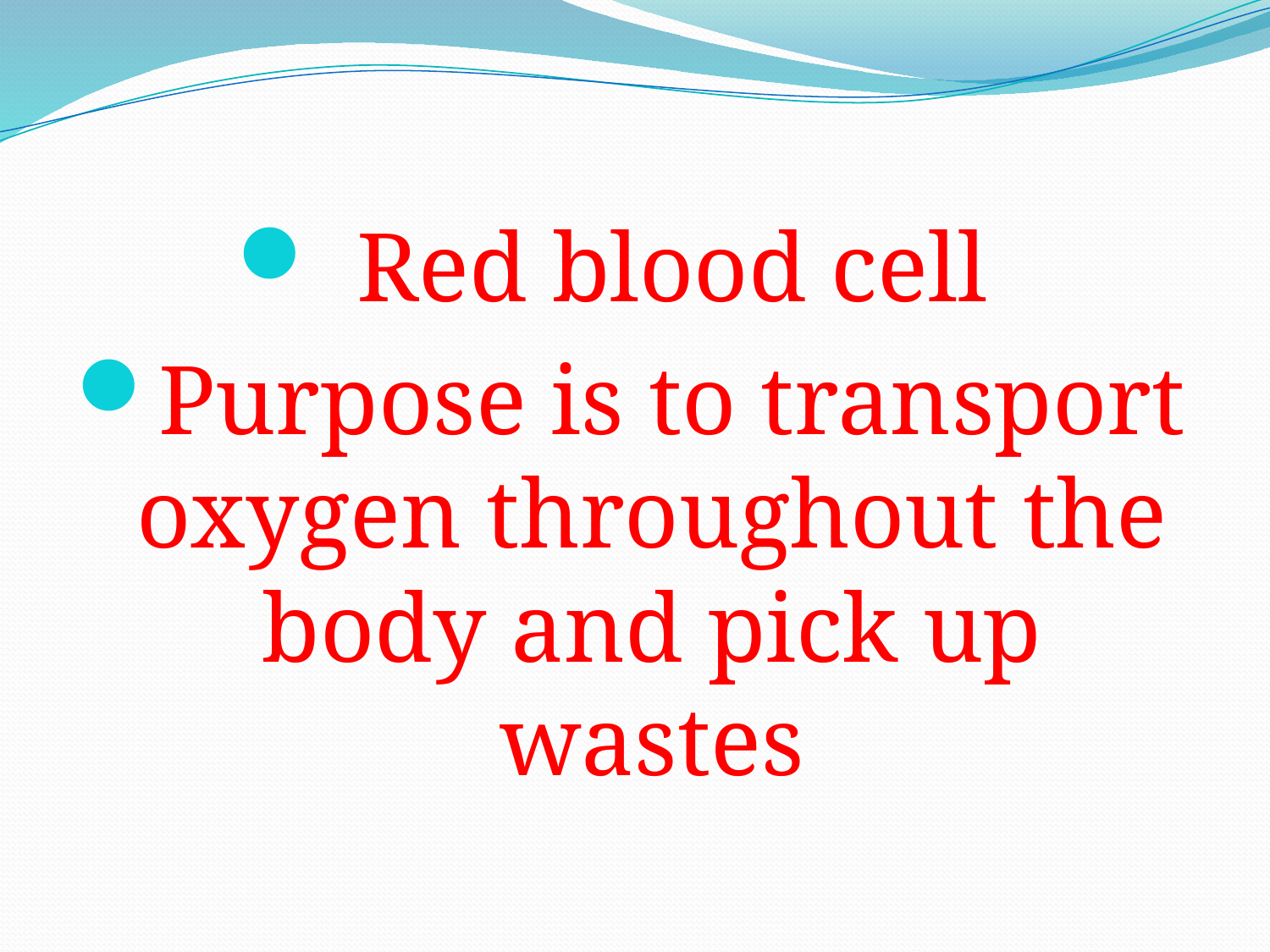

Red blood cell
Purpose is to transport oxygen throughout the body and pick up wastes